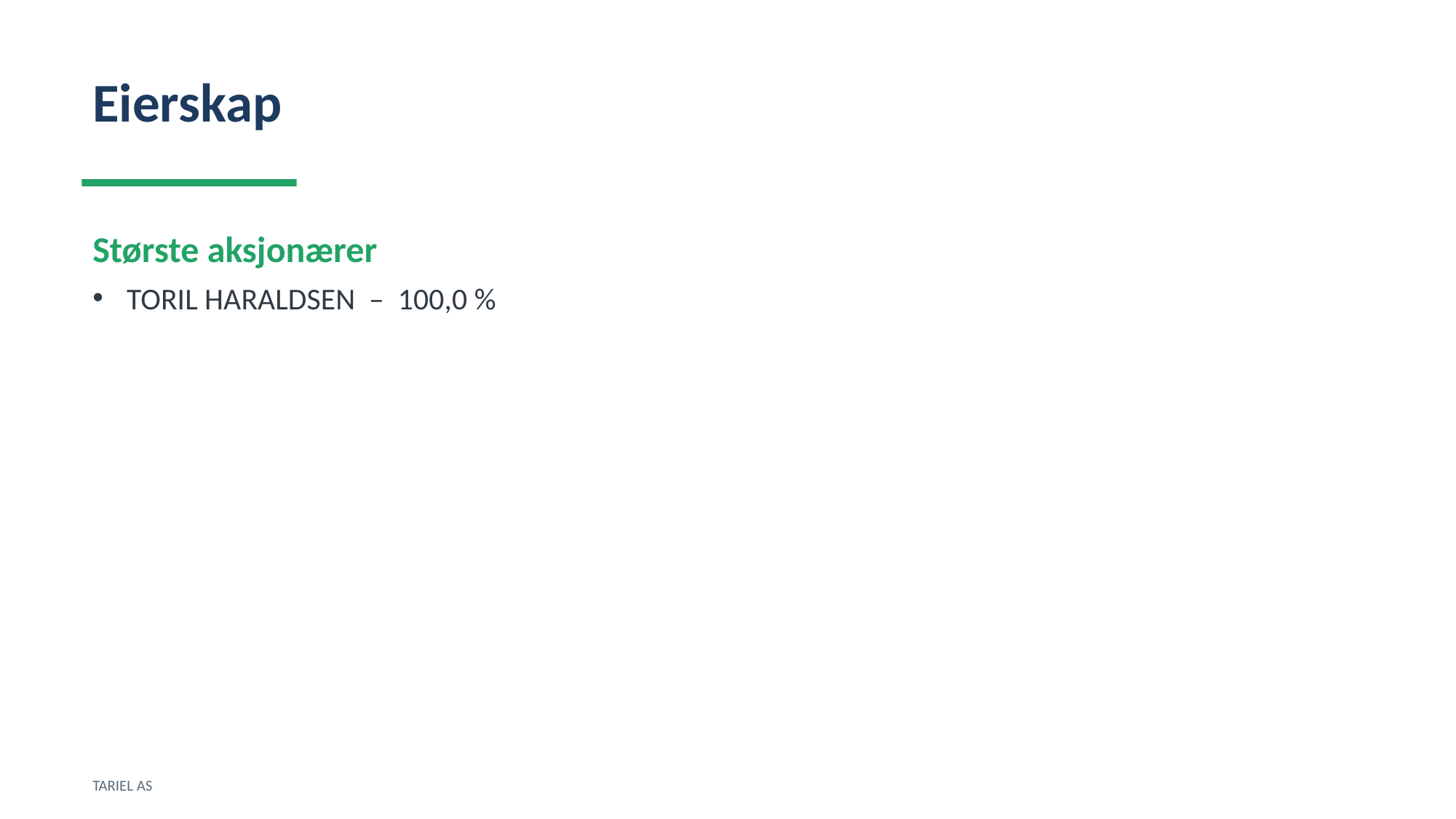

Eierskap

Største aksjonærer
TORIL HARALDSEN  –  100,0 %
TARIEL AS